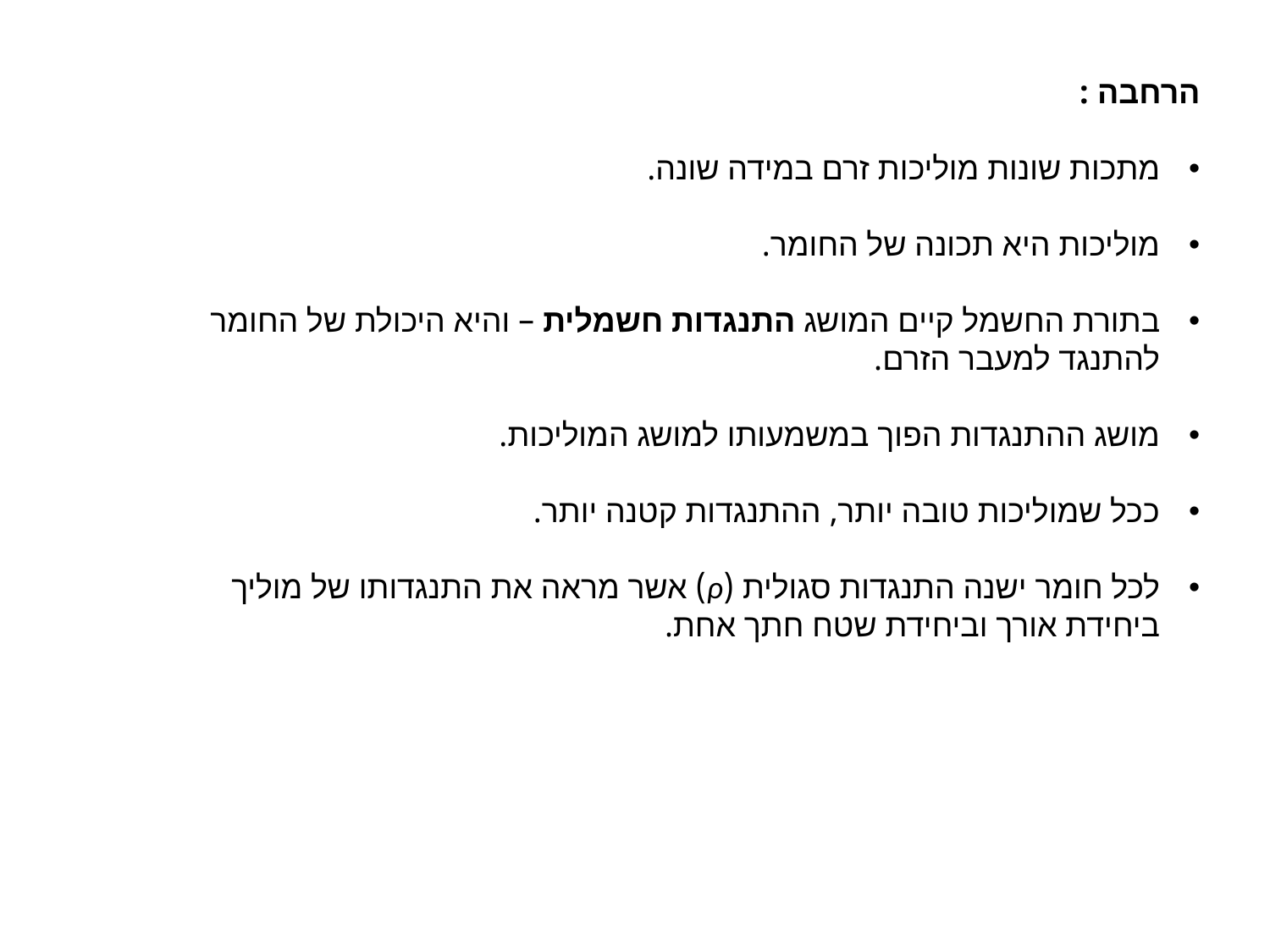

הרחבה :

מתכות שונות מוליכות זרם במידה שונה.

מוליכות היא תכונה של החומר.

בתורת החשמל קיים המושג התנגדות חשמלית – והיא היכולת של החומר להתנגד למעבר הזרם.

מושג ההתנגדות הפוך במשמעותו למושג המוליכות.

ככל שמוליכות טובה יותר, ההתנגדות קטנה יותר.

לכל חומר ישנה התנגדות סגולית (ρ) אשר מראה את התנגדותו של מוליך ביחידת אורך וביחידת שטח חתך אחת.